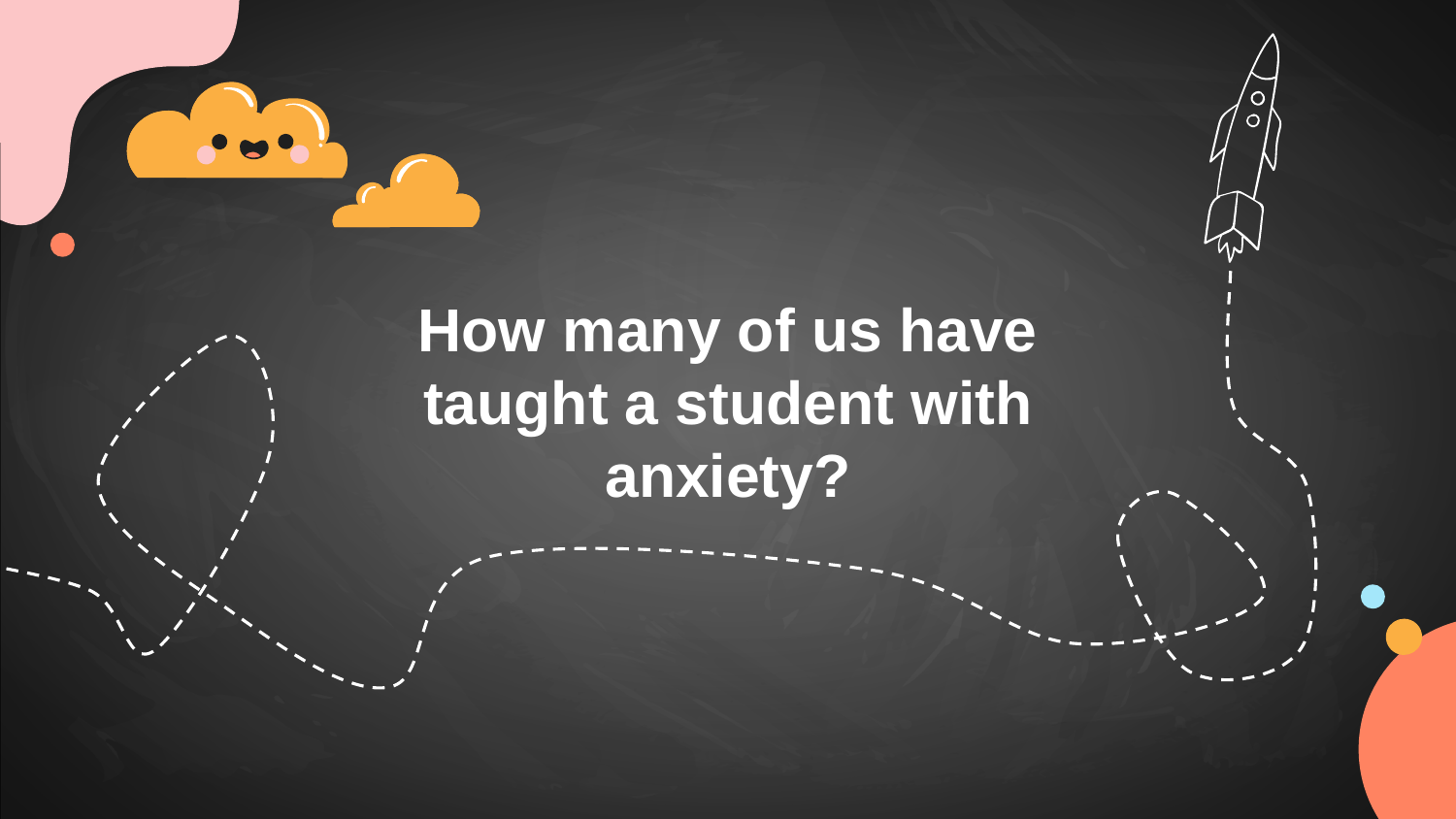

How many of us have taught a student with anxiety?